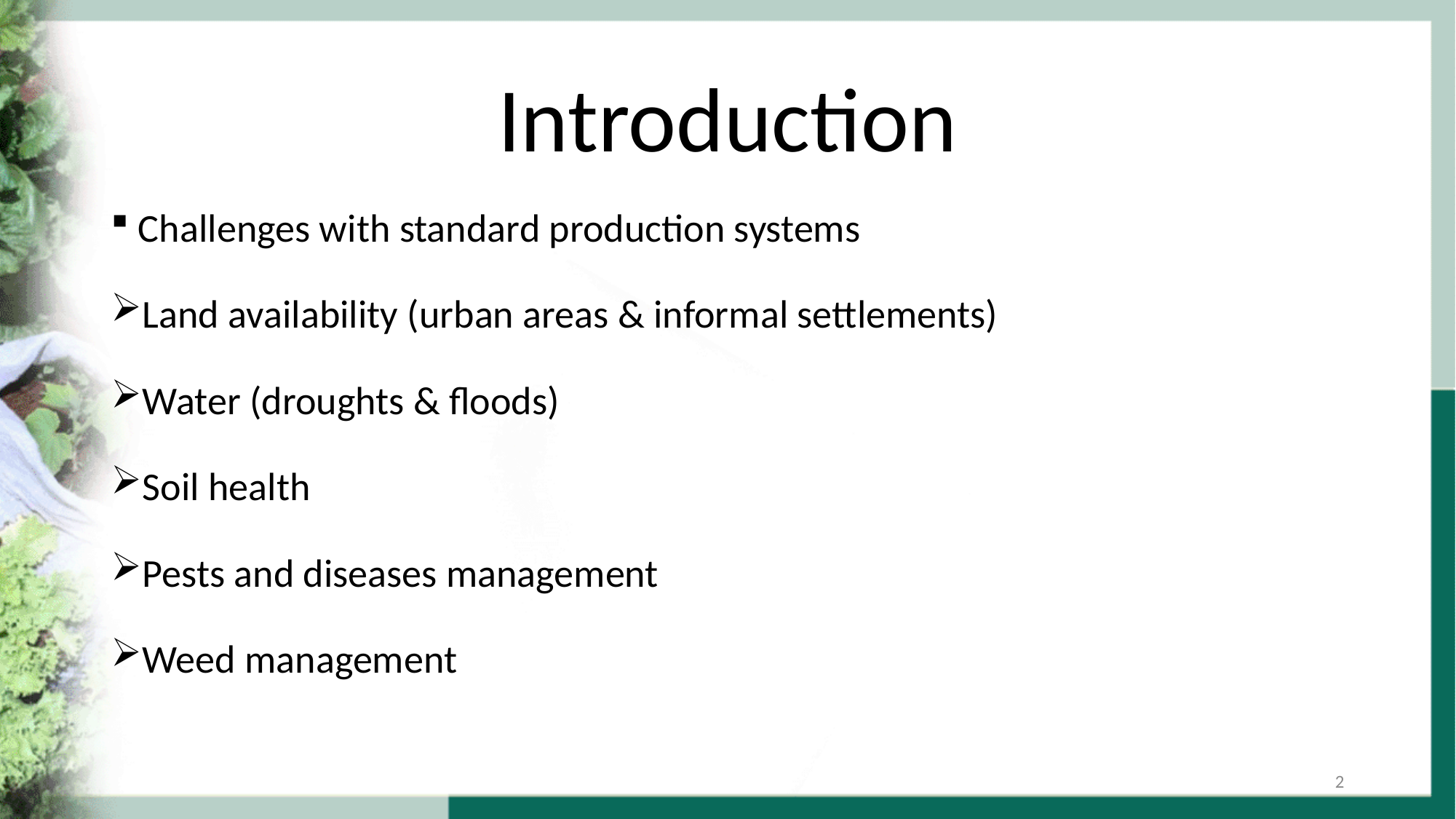

# Introduction
Challenges with standard production systems
Land availability (urban areas & informal settlements)
Water (droughts & floods)
Soil health
Pests and diseases management
Weed management

2